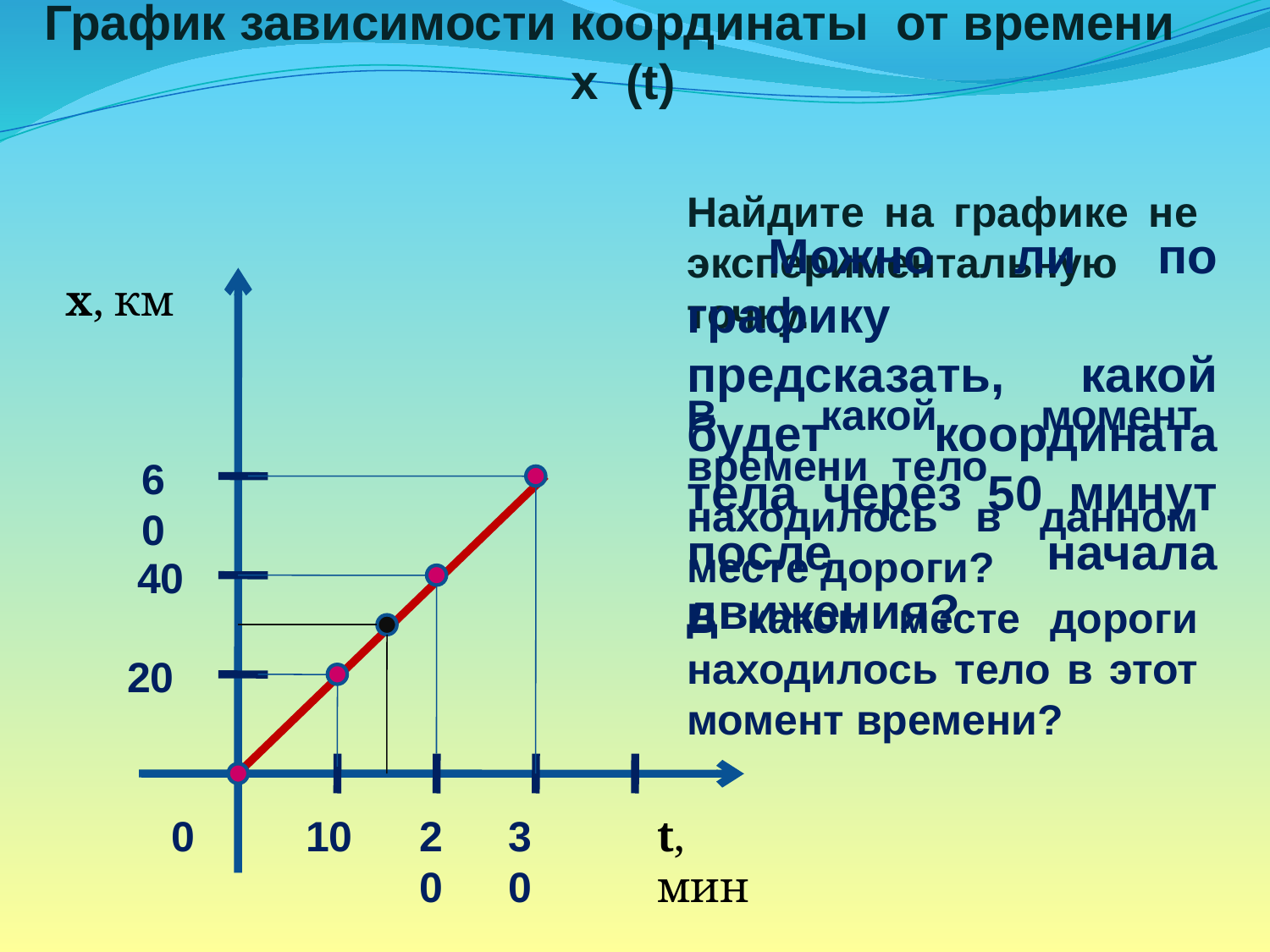

# График зависимости координаты  от времени   х  (t)
Найдите на графике не экспериментальную точку.

В какой момент времени  тело
находилось в данном месте дороги?
В каком месте дороги находилось тело в этот момент времени?
 Можно ли по графику предсказать, какой будет координата тела через 50 минут после начала движения?
х, км
60

40

20

0
10
20
30
t, мин